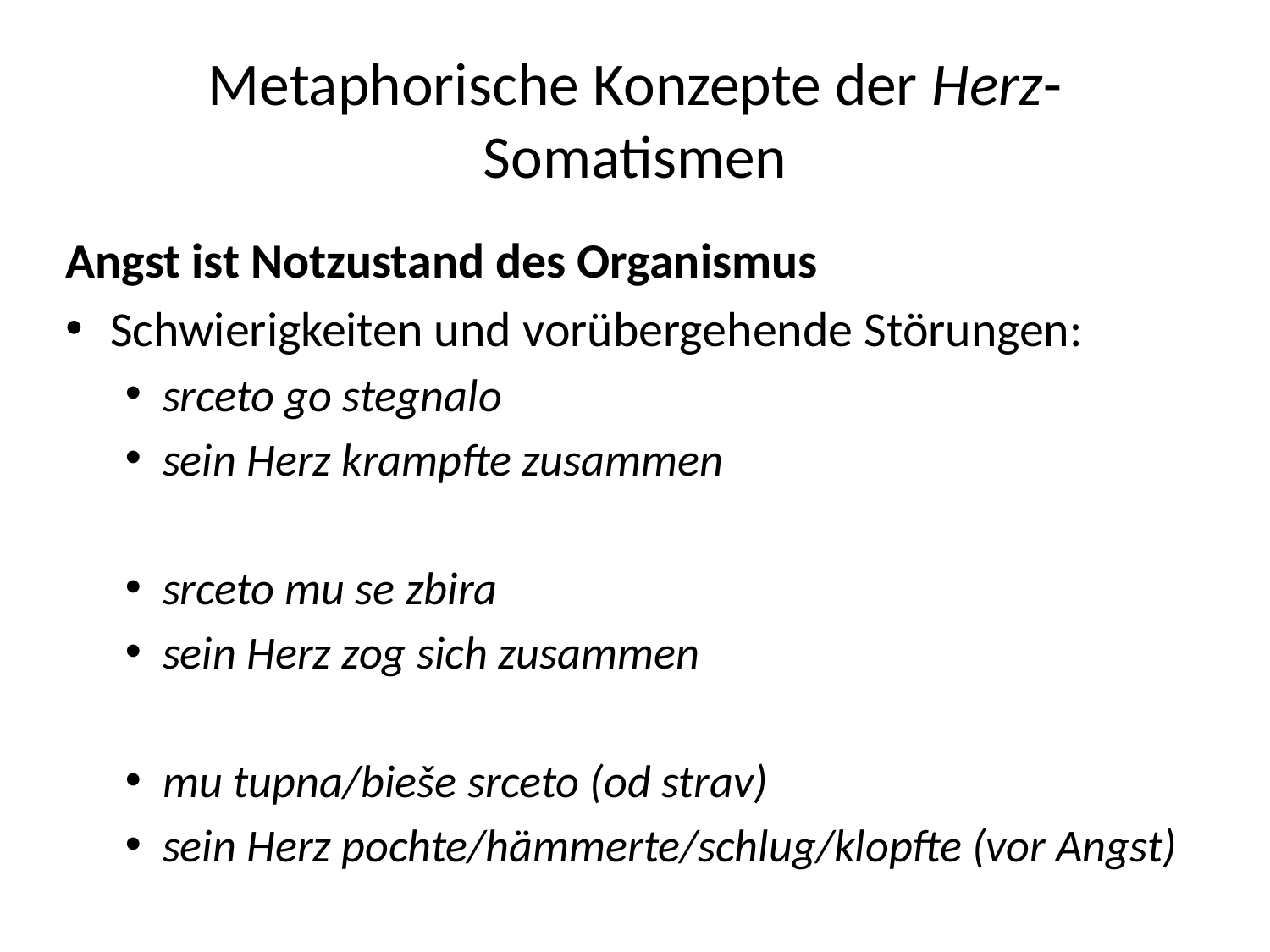

# Metaphorische Konzepte der Herz-Somatismen
Angst ist Notzustand des Organismus
Schwierigkeiten und vorübergehende Störungen:
srceto go stegnalo
sein Herz krampfte zusammen

srceto mu se zbira
sein Herz zog sich zusammen

mu tupna/bieše srceto (od strav)
sein Herz pochte/hämmerte/schlug/klopfte (vor Angst)